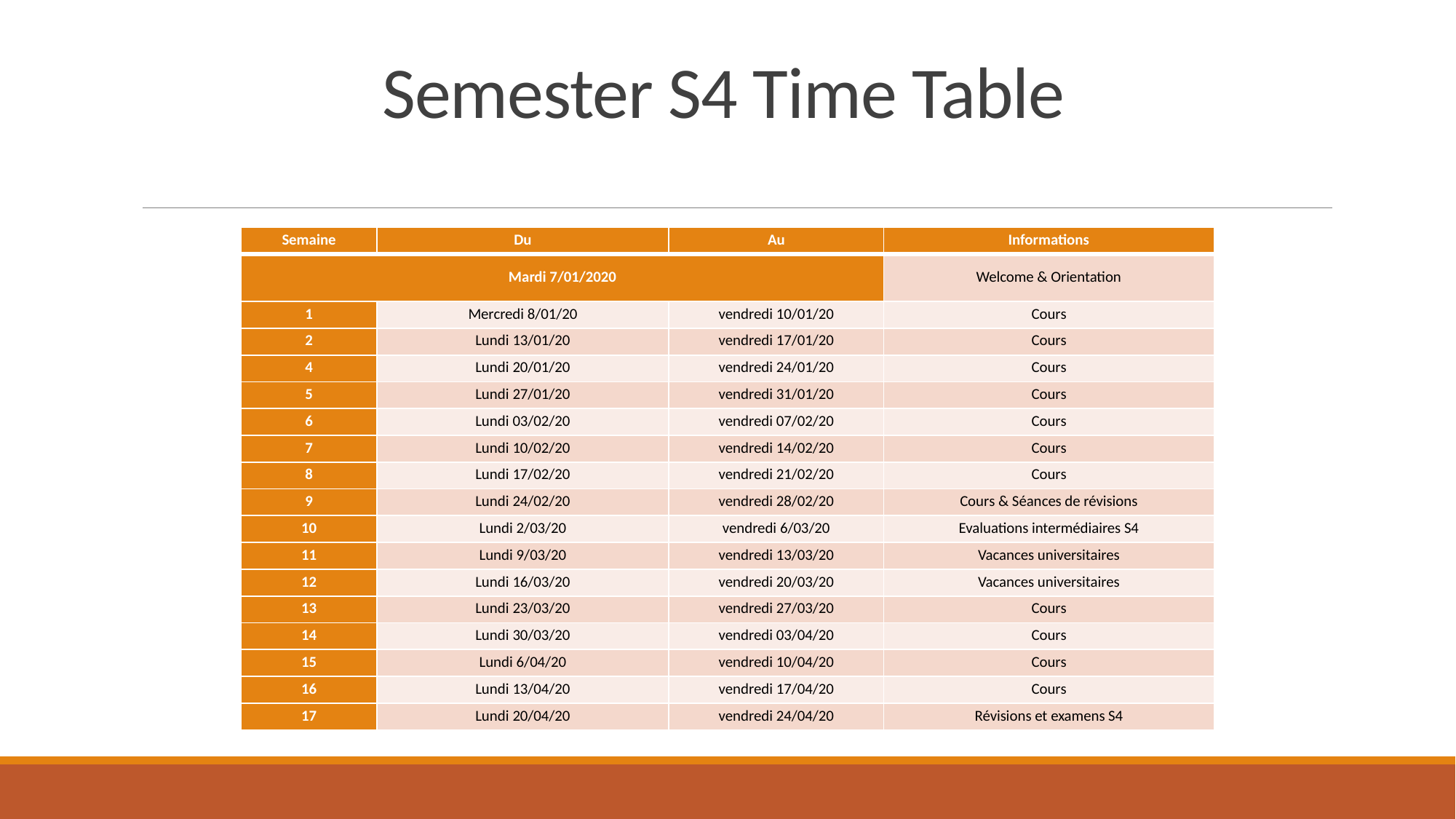

# Semester S4 Time Table
| Semaine | Du | Au | Informations |
| --- | --- | --- | --- |
| Mardi 7/01/2020 |  |  | Welcome & Orientation |
| 1 | Mercredi 8/01/20 | vendredi 10/01/20 | Cours |
| 2 | Lundi 13/01/20 | vendredi 17/01/20 | Cours |
| 4 | Lundi 20/01/20 | vendredi 24/01/20 | Cours |
| 5 | Lundi 27/01/20 | vendredi 31/01/20 | Cours |
| 6 | Lundi 03/02/20 | vendredi 07/02/20 | Cours |
| 7 | Lundi 10/02/20 | vendredi 14/02/20 | Cours |
| 8 | Lundi 17/02/20 | vendredi 21/02/20 | Cours |
| 9 | Lundi 24/02/20 | vendredi 28/02/20 | Cours & Séances de révisions |
| 10 | Lundi 2/03/20 | vendredi 6/03/20 | Evaluations intermédiaires S4 |
| 11 | Lundi 9/03/20 | vendredi 13/03/20 | Vacances universitaires |
| 12 | Lundi 16/03/20 | vendredi 20/03/20 | Vacances universitaires |
| 13 | Lundi 23/03/20 | vendredi 27/03/20 | Cours |
| 14 | Lundi 30/03/20 | vendredi 03/04/20 | Cours |
| 15 | Lundi 6/04/20 | vendredi 10/04/20 | Cours |
| 16 | Lundi 13/04/20 | vendredi 17/04/20 | Cours |
| 17 | Lundi 20/04/20 | vendredi 24/04/20 | Révisions et examens S4 |